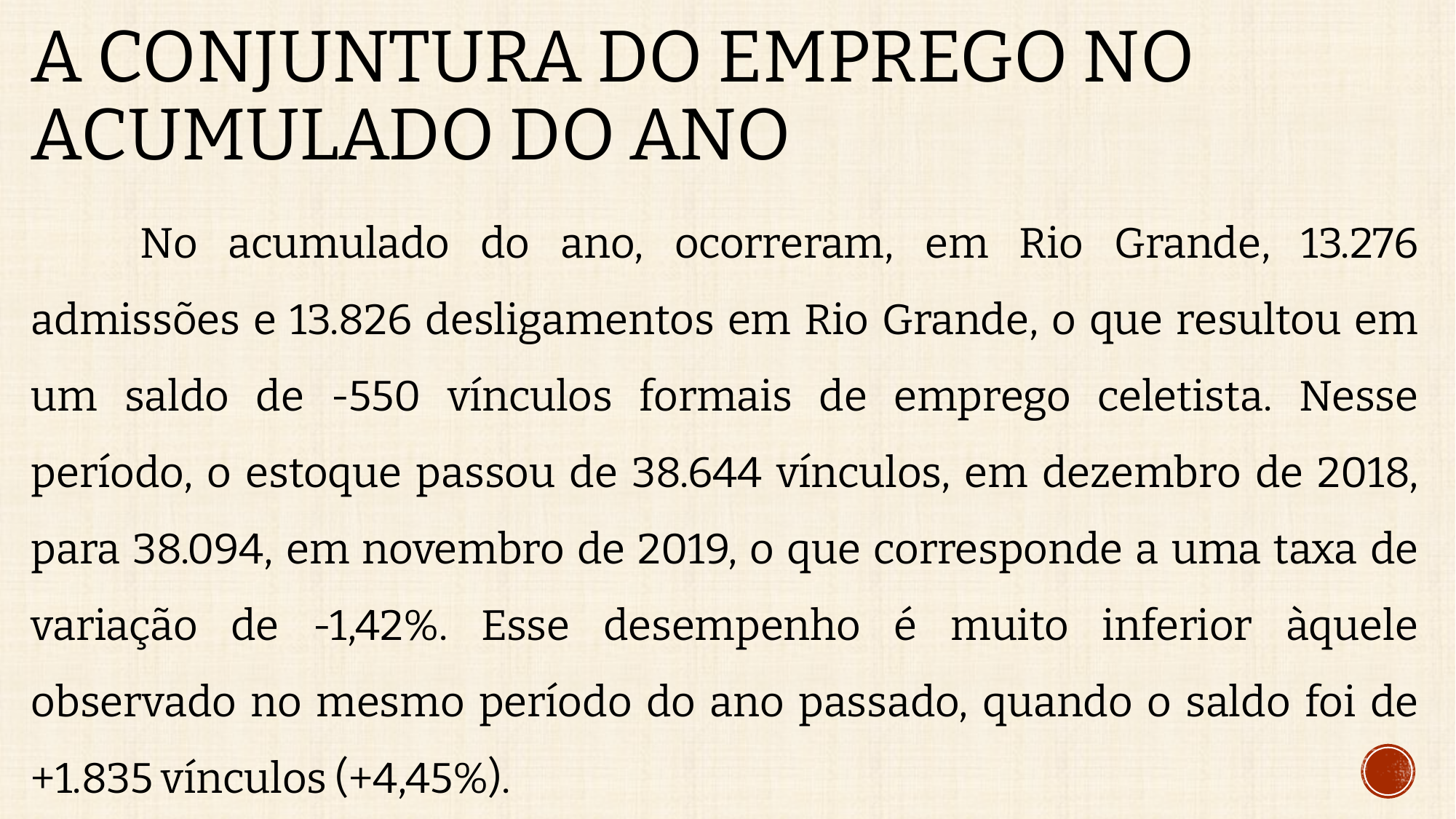

# A conjuntura do emprego no acumulado do ano
	No acumulado do ano, ocorreram, em Rio Grande, 13.276 admissões e 13.826 desligamentos em Rio Grande, o que resultou em um saldo de -550 vínculos formais de emprego celetista. Nesse período, o estoque passou de 38.644 vínculos, em dezembro de 2018, para 38.094, em novembro de 2019, o que corresponde a uma taxa de variação de -1,42%. Esse desempenho é muito inferior àquele observado no mesmo período do ano passado, quando o saldo foi de +1.835 vínculos (+4,45%).